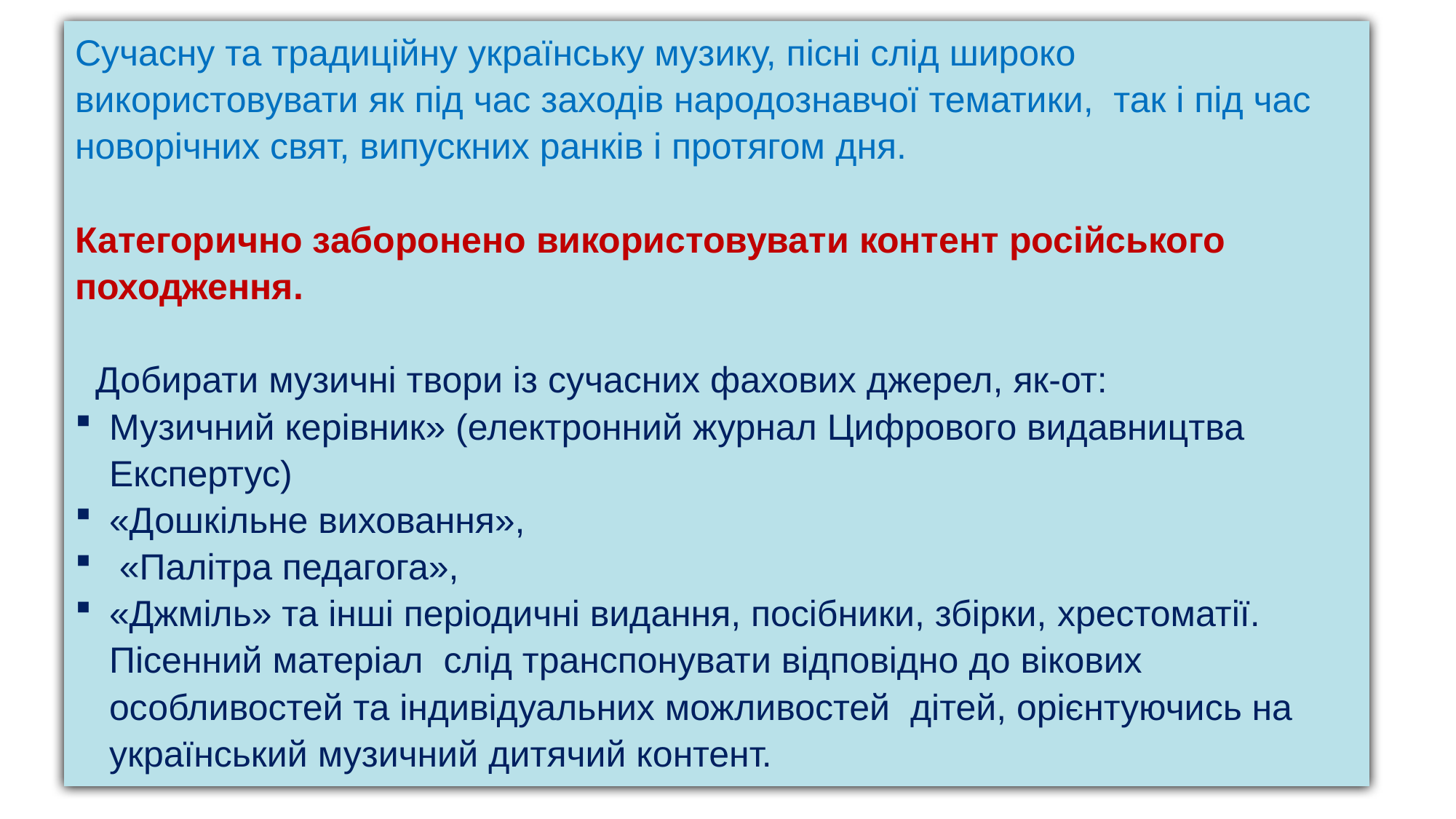

Сучасну та традиційну українську музику, пісні слід широко використовувати як під час заходів народознавчої тематики,  так і під час новорічних свят, випускних ранків і протягом дня.

Категорично заборонено використовувати контент російського походження.

  Добирати музичні твори із сучасних фахових джерел, як-от:
Музичний керівник» (електронний журнал Цифрового видавництва Експертус)
«Дошкільне виховання»,
 «Палітра педагога»,
«Джміль» та інші періодичні видання, посібники, збірки, хрестоматії. Пісенний матеріал  слід транспонувати відповідно до вікових особливостей та індивідуальних можливостей  дітей, орієнтуючись на український музичний дитячий контент.